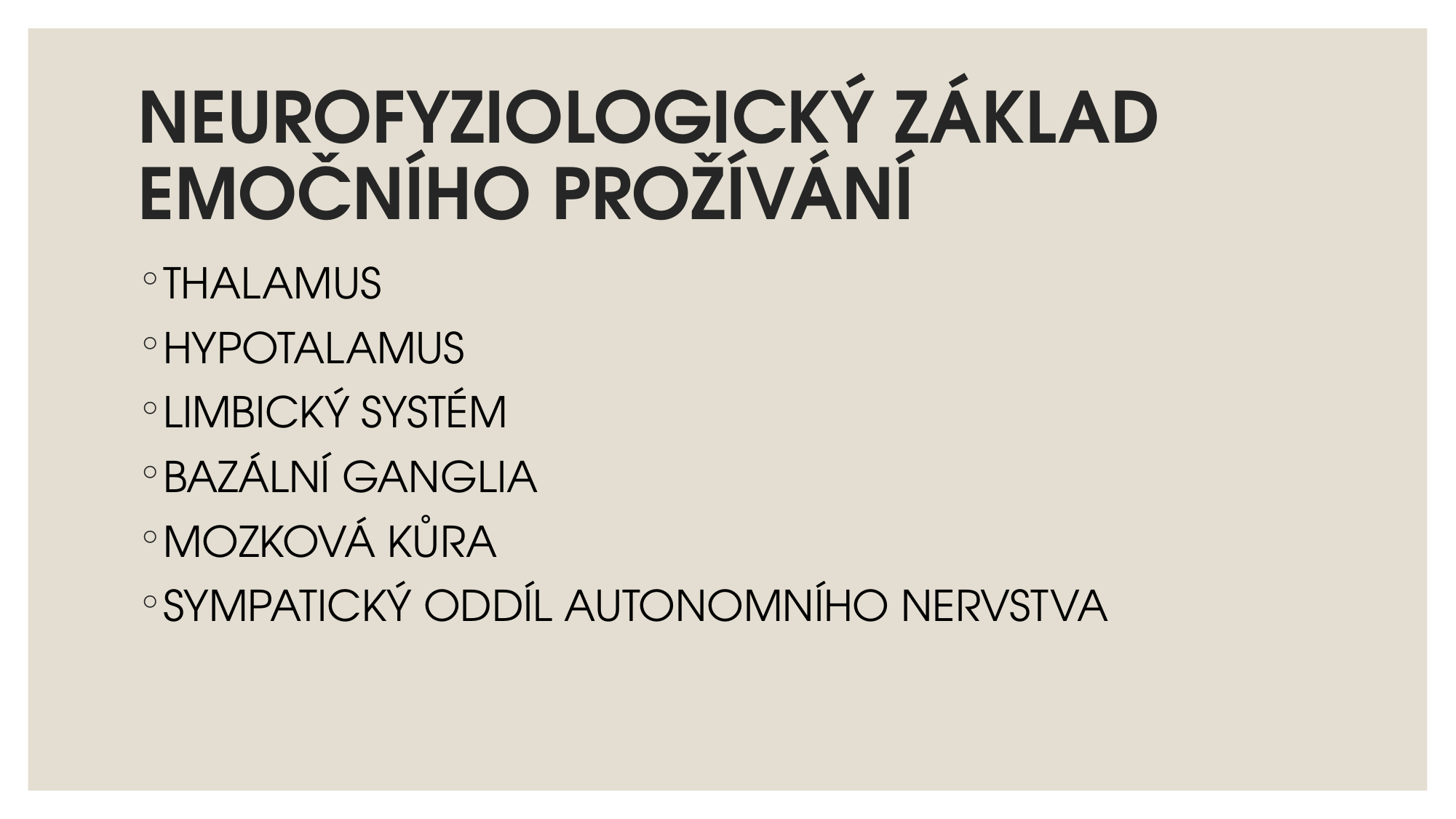

# NEUROFYZIOLOGICKÝ ZÁKLAD EMOČNÍHO PROŽÍVÁNÍ
THALAMUS
HYPOTALAMUS
LIMBICKÝ SYSTÉM
BAZÁLNÍ GANGLIA
MOZKOVÁ KŮRA
SYMPATICKÝ ODDÍL AUTONOMNÍHO NERVSTVA